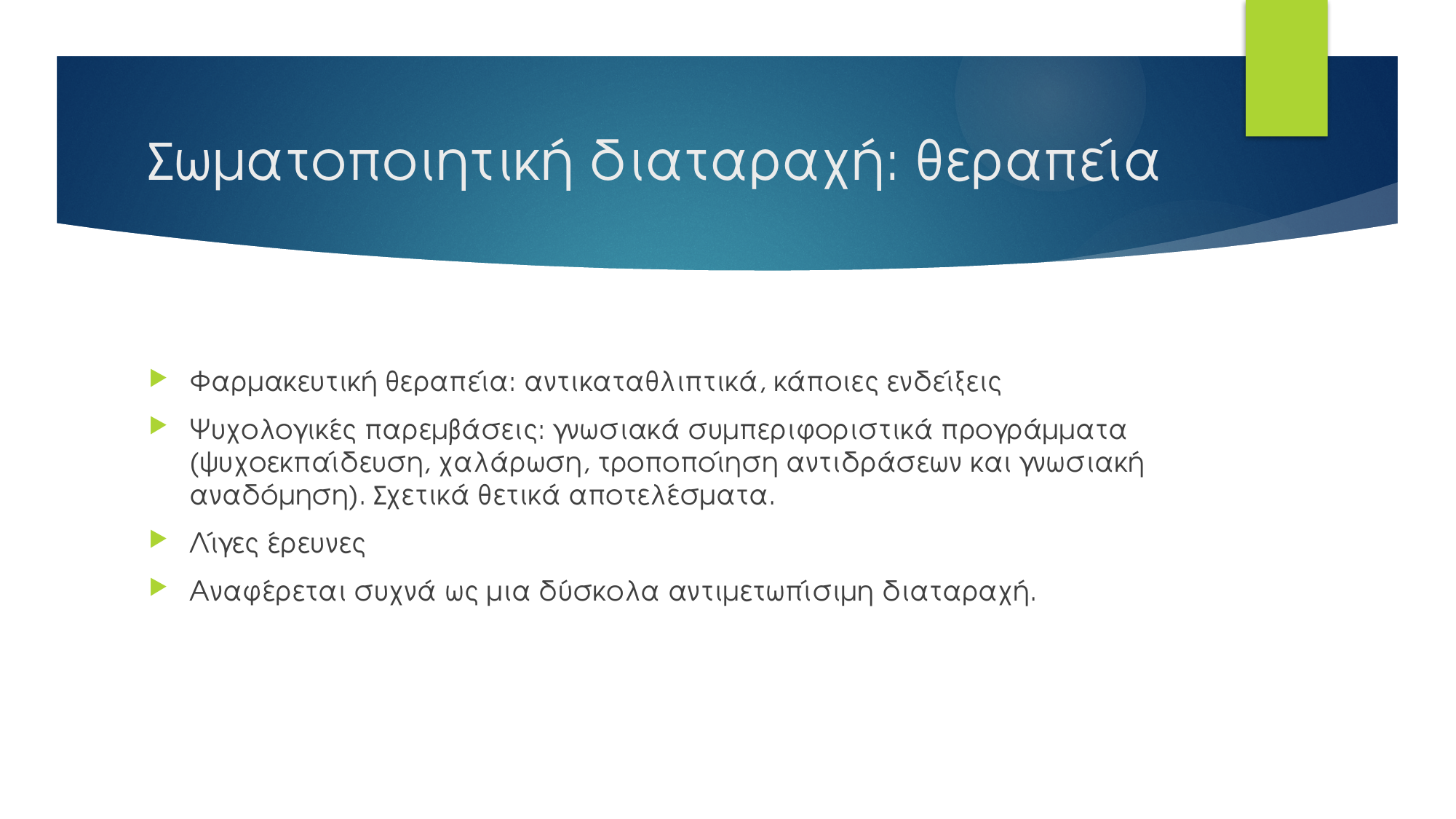

# Σωματοποιητική διαταραχή: θεραπεία

Φαρμακευτική θεραπεία: αντικαταθλιπτικά, κάποιες ενδείξεις
Ψυχολογικές παρεμβάσεις: γνωσιακά συμπεριφοριστικά προγράμματα (ψυχοεκπαίδευση, χαλάρωση, τροποποίηση αντιδράσεων και γνωσιακή αναδόμηση). Σχετικά θετικά αποτελέσματα.
Λίγες έρευνες
Αναφέρεται συχνά ως μια δύσκολα αντιμετωπίσιμη διαταραχή.